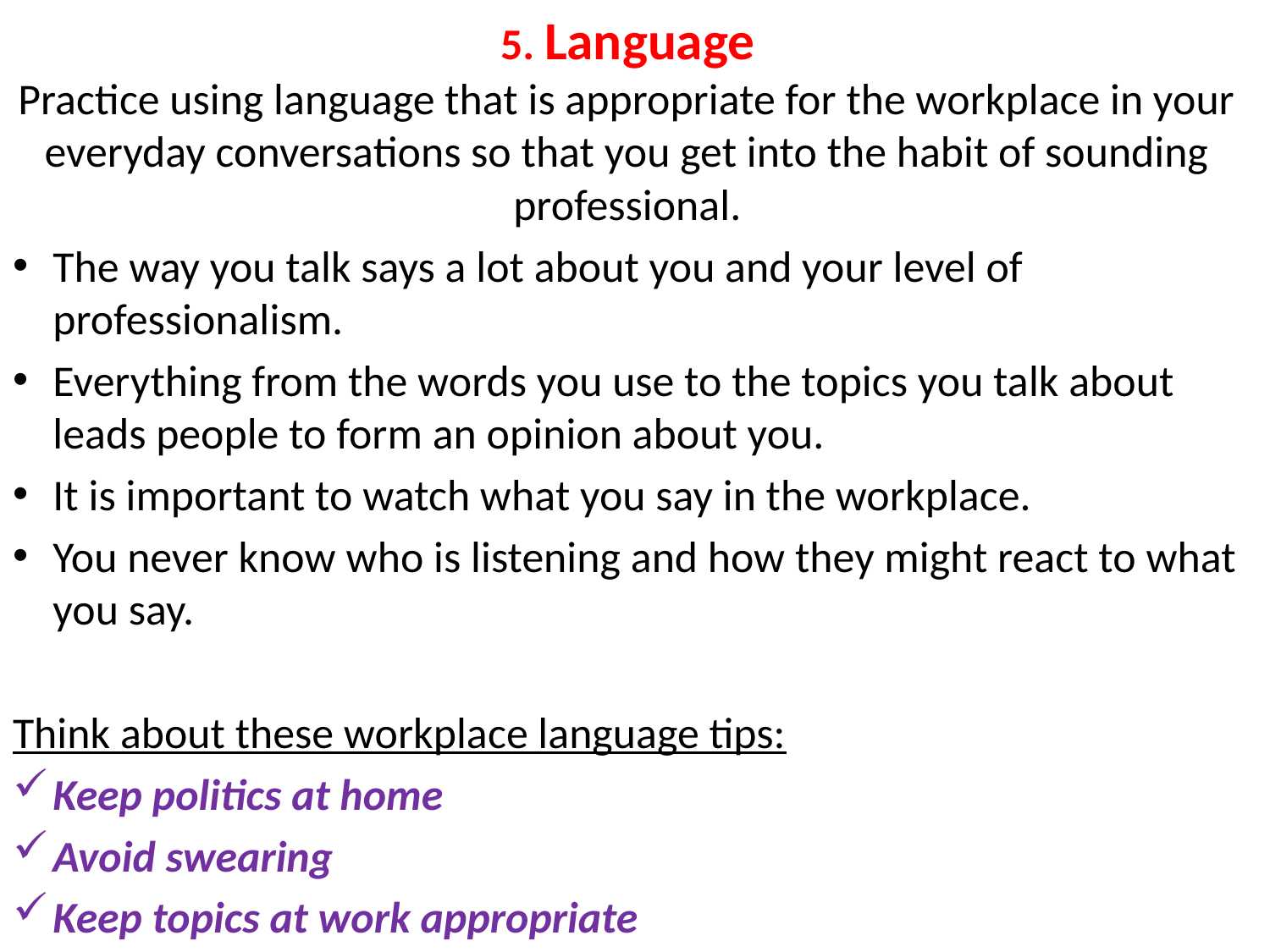

5. Language
Practice using language that is appropriate for the workplace in your everyday conversations so that you get into the habit of sounding professional.
The way you talk says a lot about you and your level of professionalism.
Everything from the words you use to the topics you talk about leads people to form an opinion about you.
It is important to watch what you say in the workplace.
You never know who is listening and how they might react to what you say.

Think about these workplace language tips:
Keep politics at home
Avoid swearing
Keep topics at work appropriate